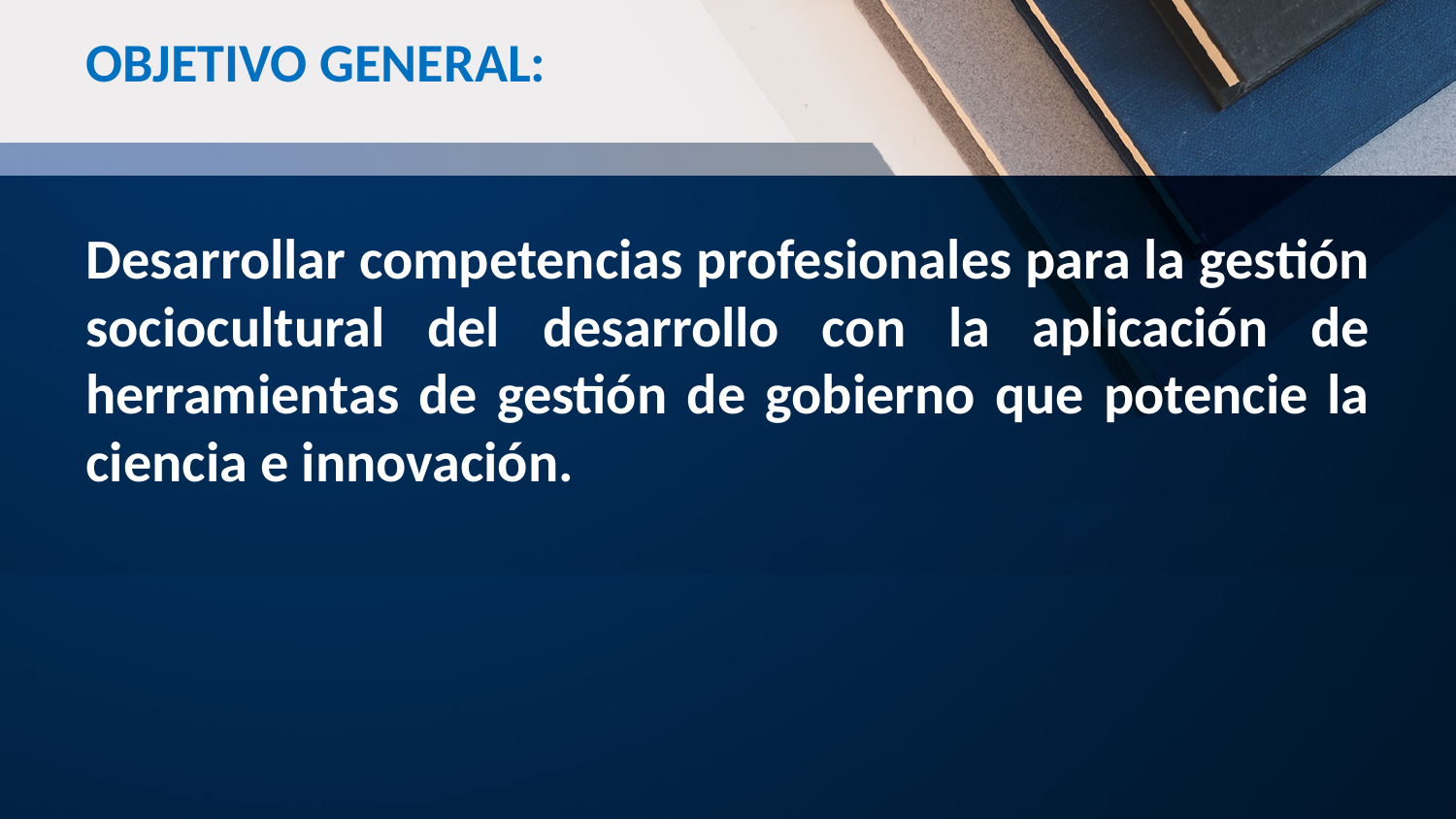

# OBJETIVO GENERAL:
Desarrollar competencias profesionales para la gestión sociocultural del desarrollo con la aplicación de herramientas de gestión de gobierno que potencie la ciencia e innovación.